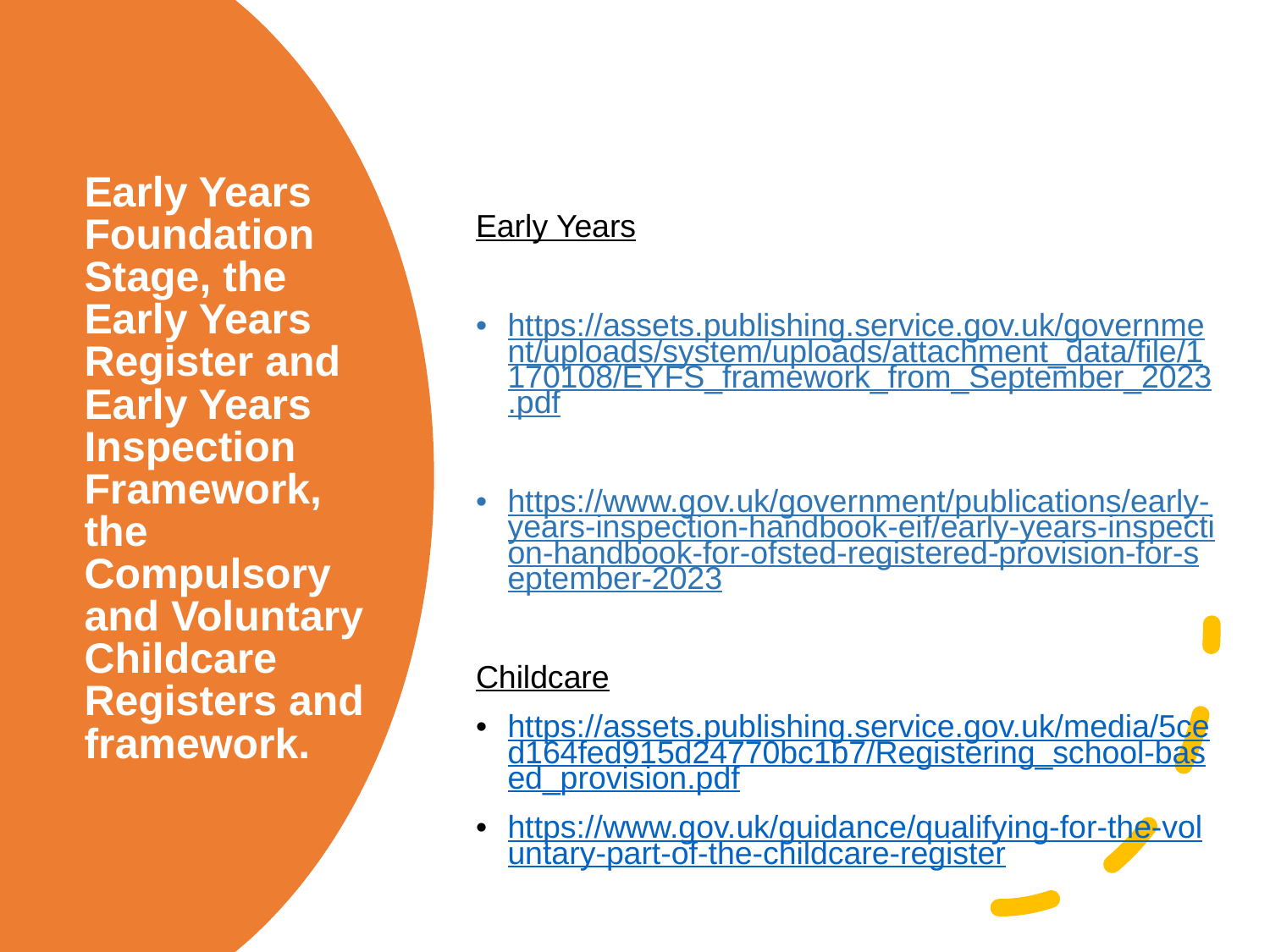

Early Years

https://assets.publishing.service.gov.uk/government/uploads/system/uploads/attachment_data/file/1170108/EYFS_framework_from_September_2023.pdf

https://www.gov.uk/government/publications/early-years-inspection-handbook-eif/early-years-inspection-handbook-for-ofsted-registered-provision-for-september-2023

Childcare
https://assets.publishing.service.gov.uk/media/5ced164fed915d24770bc1b7/Registering_school-based_provision.pdf
https://www.gov.uk/guidance/qualifying-for-the-voluntary-part-of-the-childcare-register

# Early Years Foundation Stage, the Early Years Register and Early Years Inspection Framework, the Compulsory and Voluntary Childcare Registers and framework.